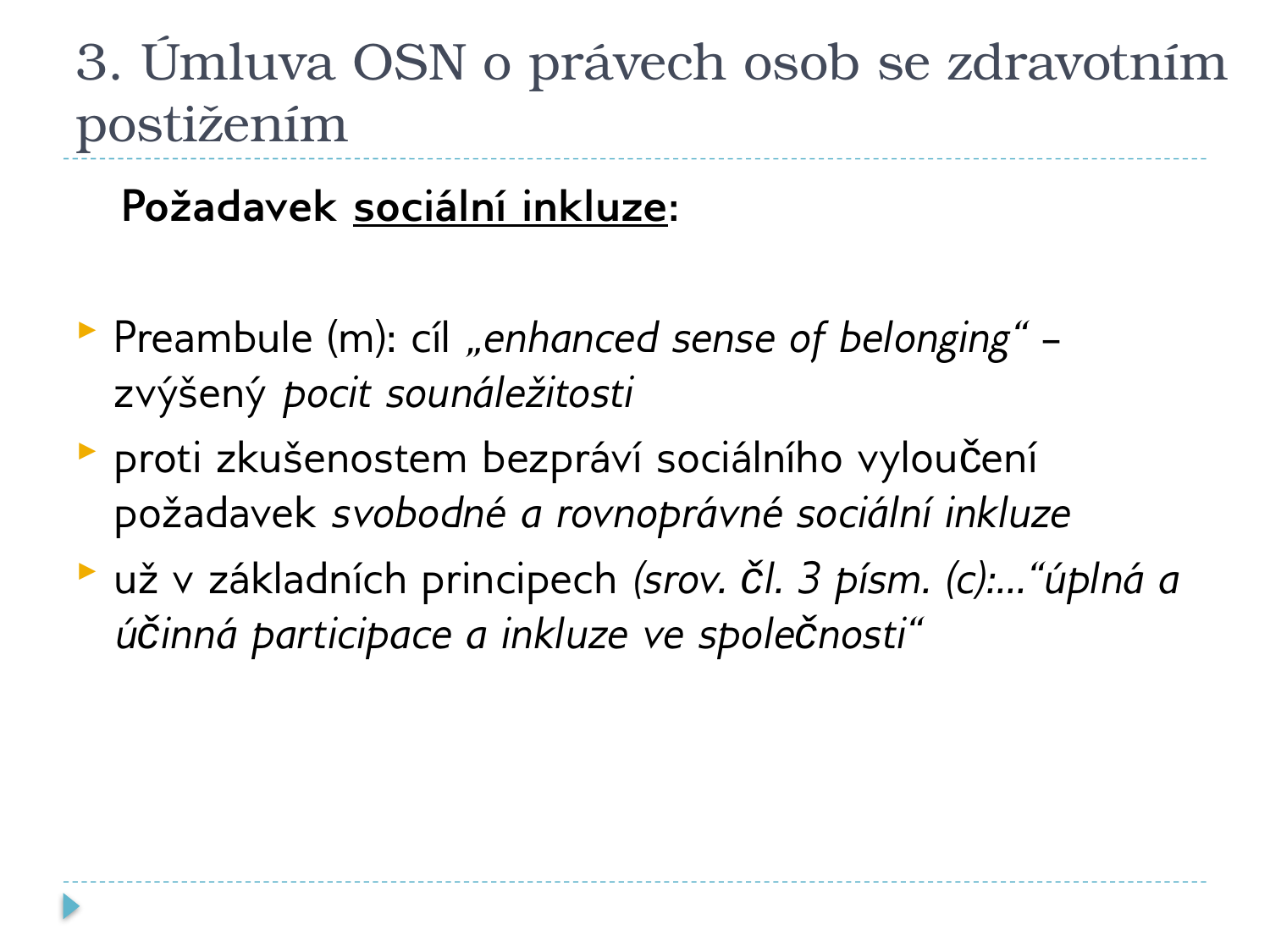

# 3. Úmluva OSN o právech osob se zdravotním postižením
   Požadavek sociální inkluze:

Preambule (m): cíl „enhanced sense of belonging“ – zvýšený pocit sounáležitosti
proti zkušenostem bezpráví sociálního vyloučení požadavek svobodné a rovnoprávné sociální inkluze
už v základních principech (srov. čl. 3 písm. (c):...“úplná a účinná participace a inkluze ve společnosti“